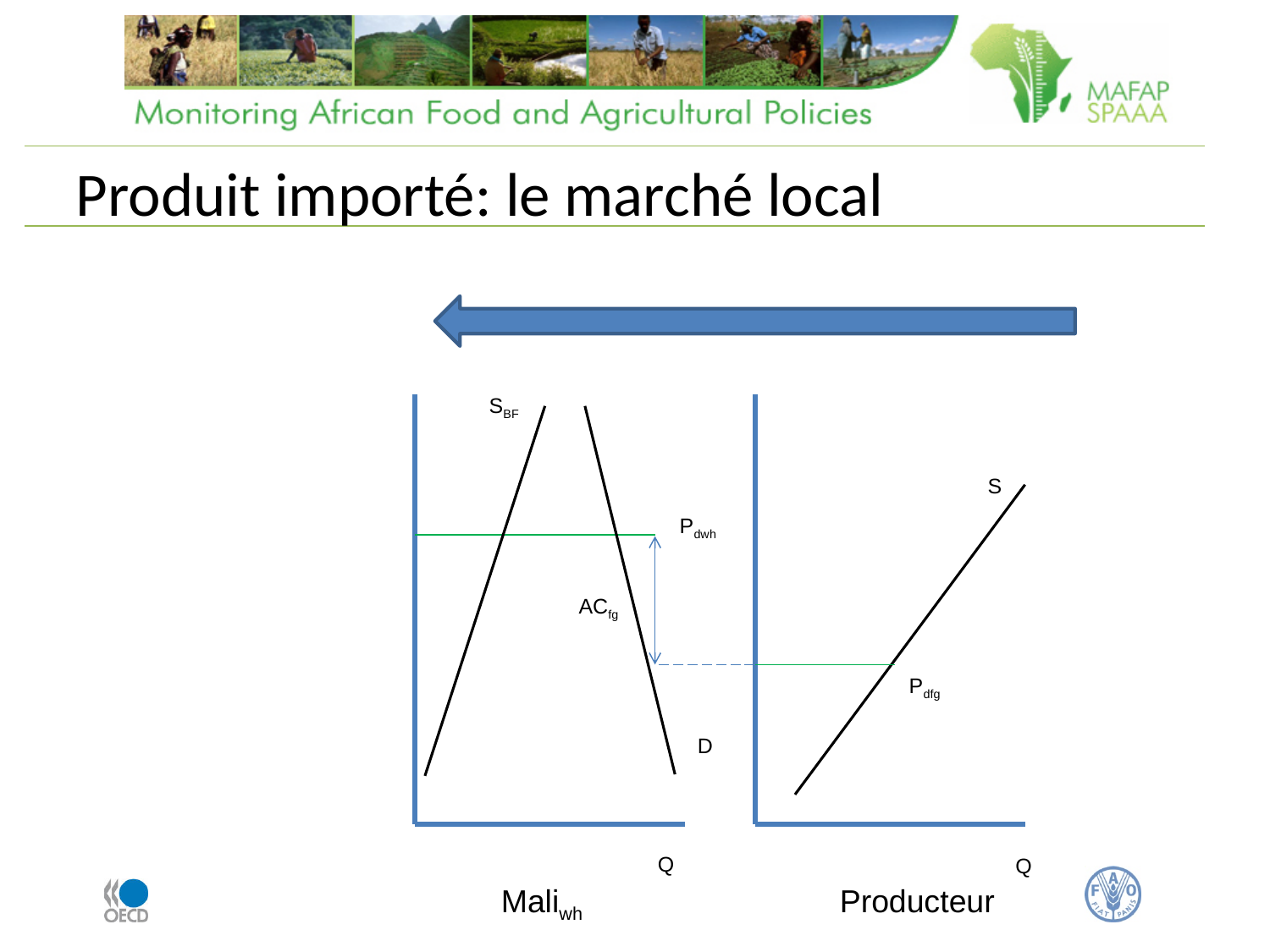

# Produit importé: le marché local

SBF
S
Pdwh
ACfg
Pdfg
D
Q
Q
Maliwh
Producteur